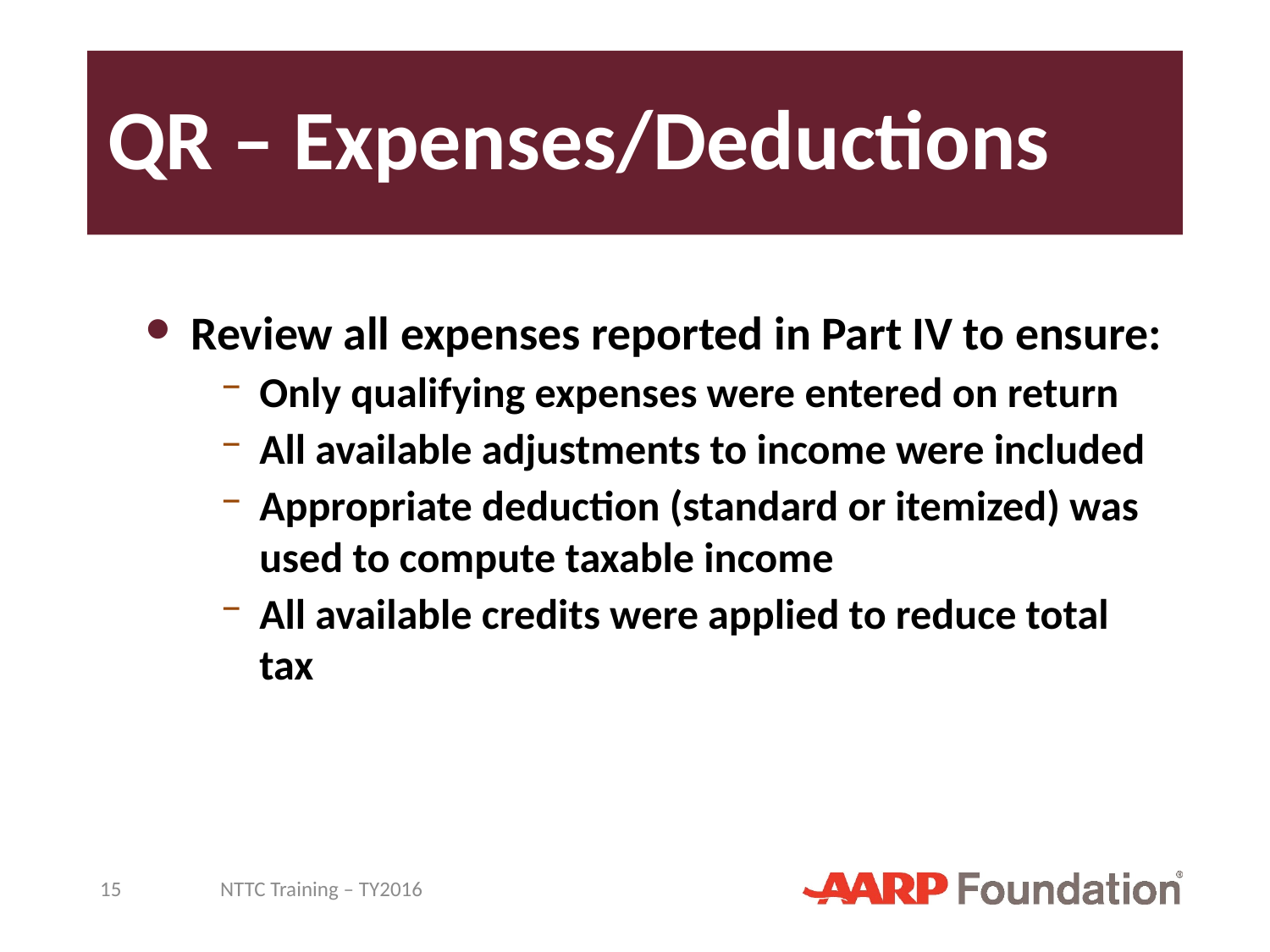

# QR – Expenses/Deductions
Review all expenses reported in Part IV to ensure:
Only qualifying expenses were entered on return
All available adjustments to income were included
Appropriate deduction (standard or itemized) was used to compute taxable income
All available credits were applied to reduce total tax
15
NTTC Training – TY2016